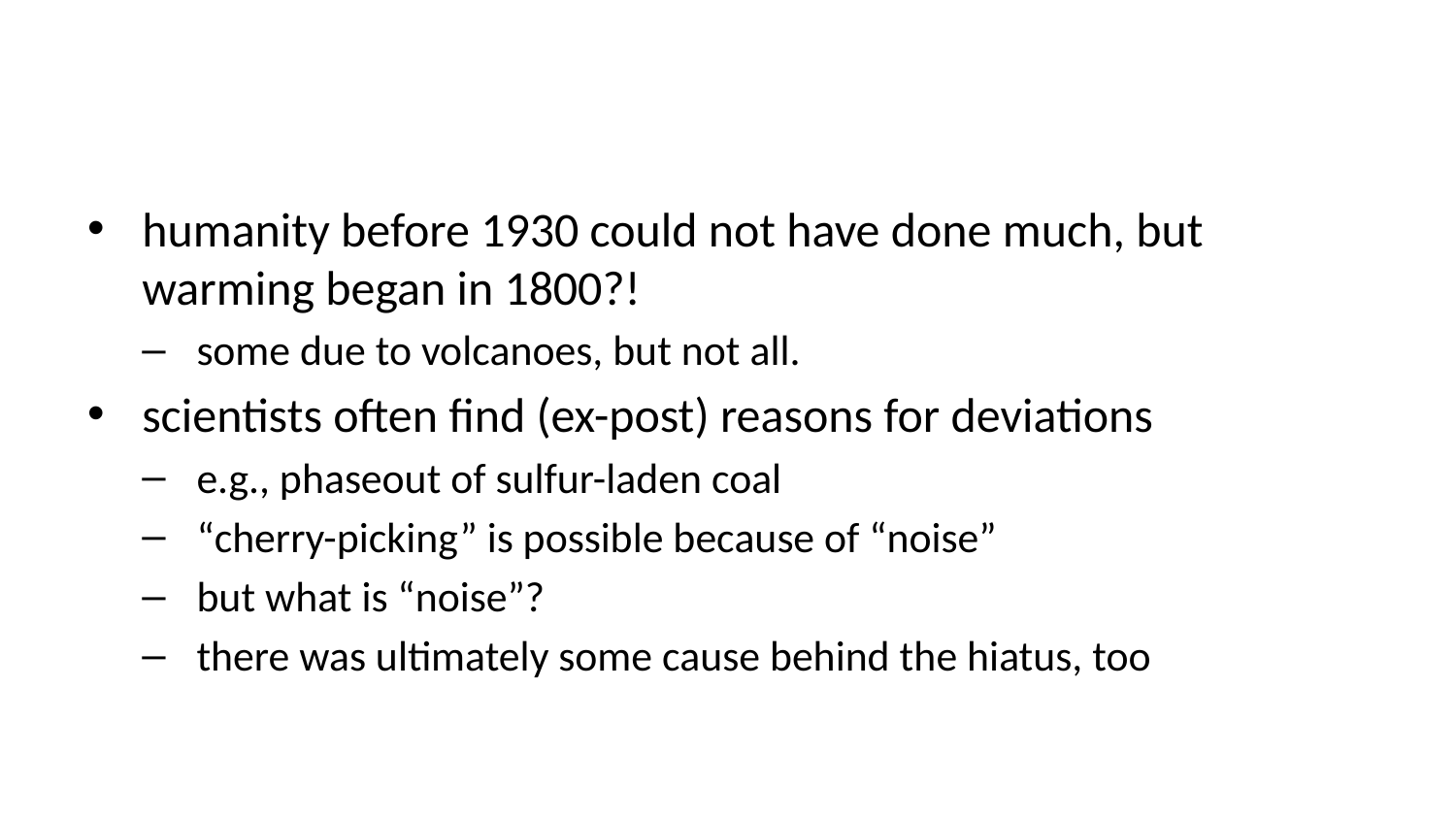

humanity before 1930 could not have done much, but warming began in 1800?!
some due to volcanoes, but not all.
scientists often find (ex-post) reasons for deviations
e.g., phaseout of sulfur-laden coal
“cherry-picking” is possible because of “noise”
but what is “noise”?
there was ultimately some cause behind the hiatus, too